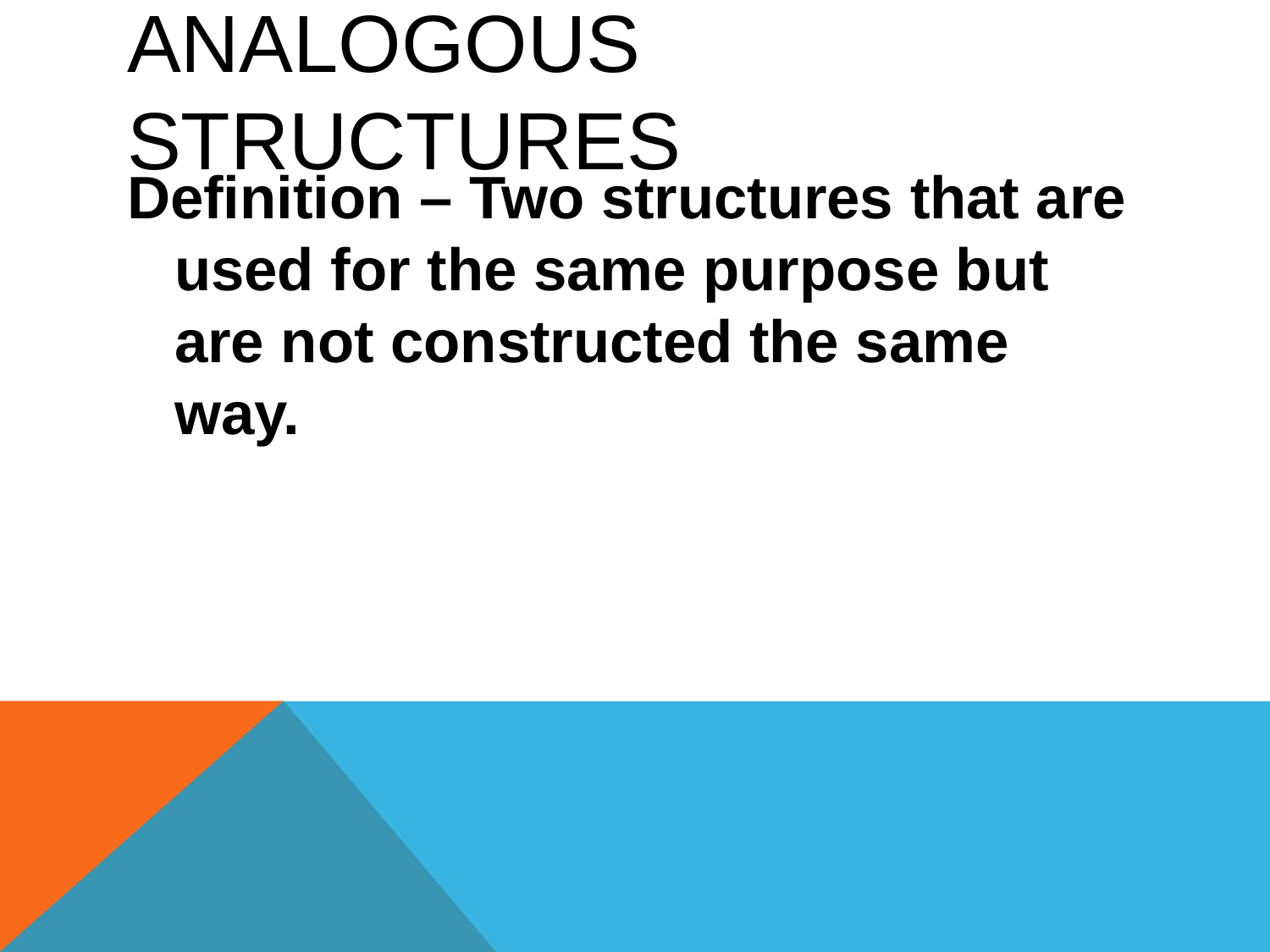

# Analogous structures
Definition – Two structures that are used for the same purpose but are not constructed the same way.